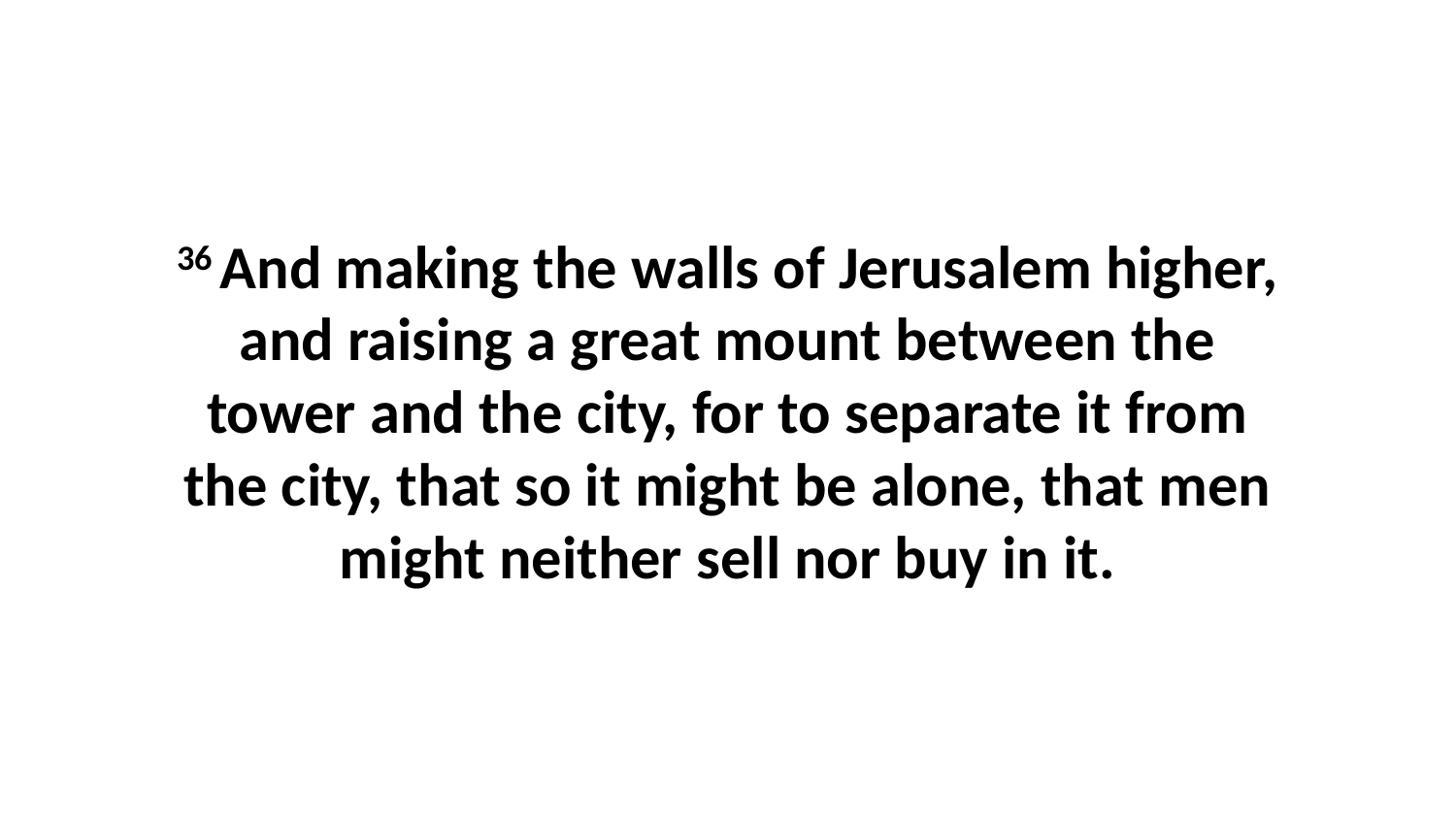

36 And making the walls of Jerusalem higher, and raising a great mount between the tower and the city, for to separate it from the city, that so it might be alone, that men might neither sell nor buy in it.